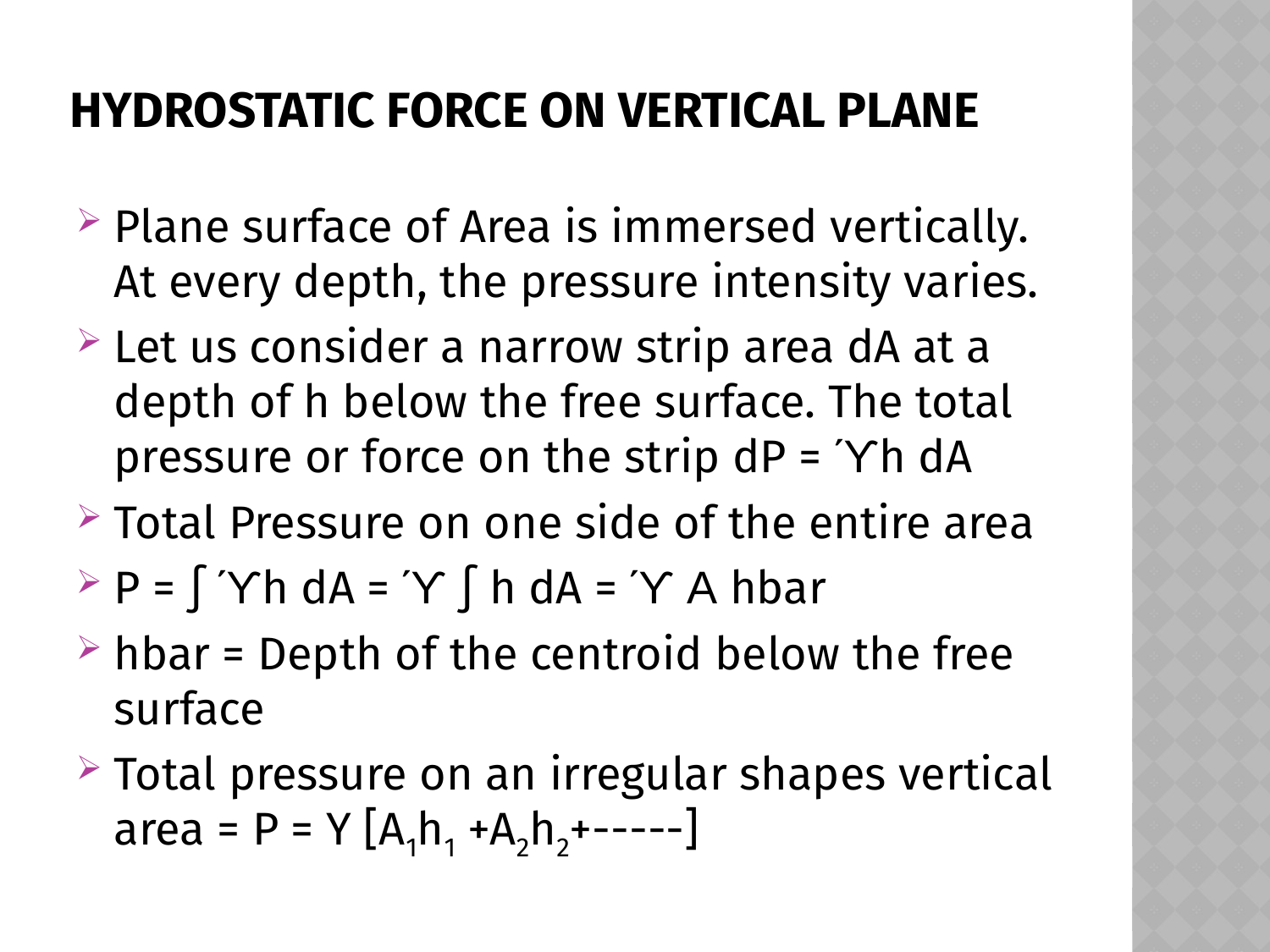

# Hydrostatic Force on vertical plane
Plane surface of Area is immersed vertically. At every depth, the pressure intensity varies.
Let us consider a narrow strip area dA at a depth of h below the free surface. The total pressure or force on the strip dP = ϓh dA
Total Pressure on one side of the entire area
P = ∫ ϓh dA = ϓ ∫ h dA = ϓ A hbar
hbar = Depth of the centroid below the free surface
Total pressure on an irregular shapes vertical area = P = Y [A1h1 +A2h2+-----]